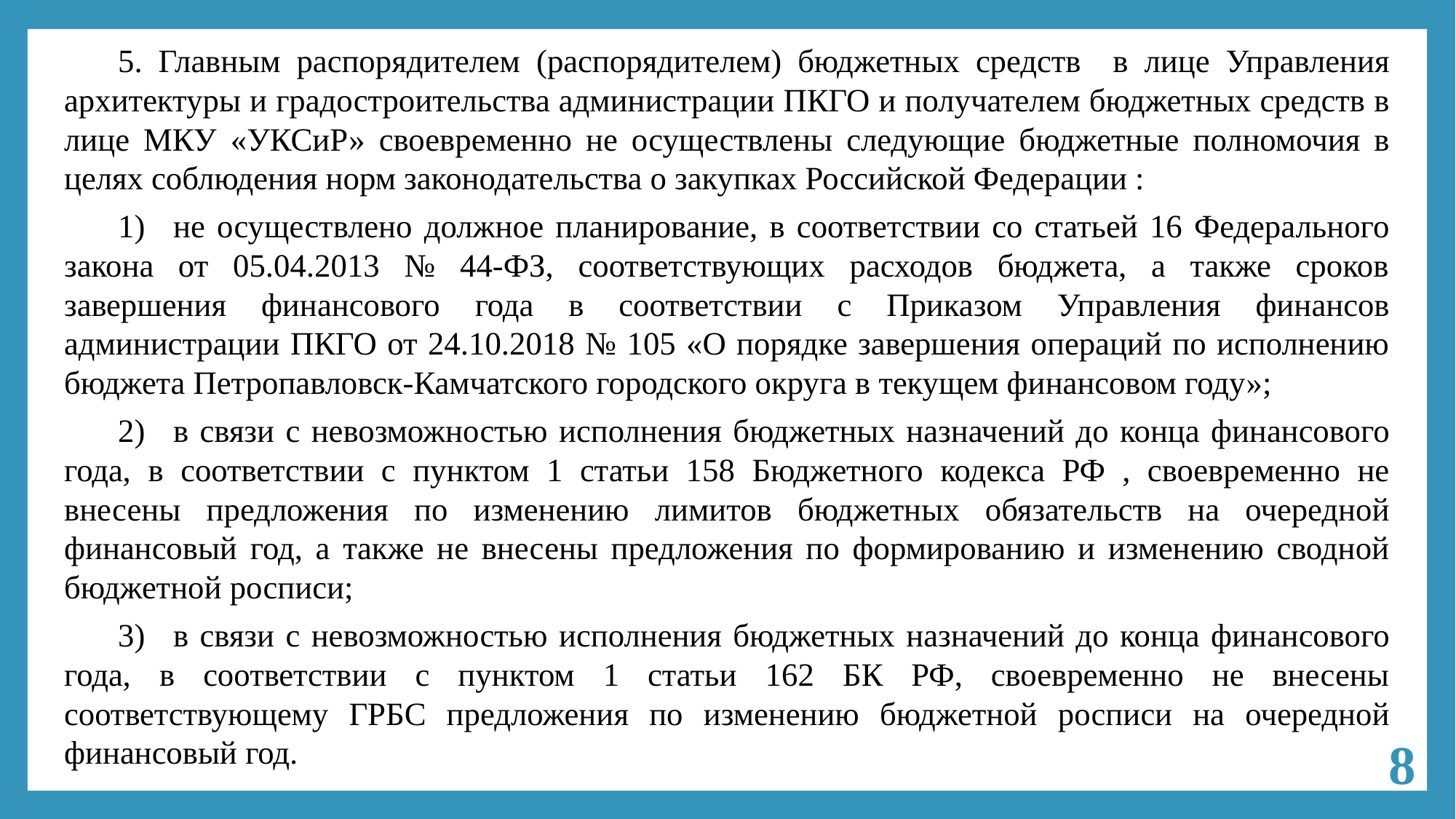

5. Главным распорядителем (распорядителем) бюджетных средств  в лице Управления архитектуры и градостроительства администрации ПКГО и получателем бюджетных средств в лице МКУ «УКСиР» своевременно не осуществлены следующие бюджетные полномочия в целях соблюдения норм законодательства о закупках Российской Федерации :
1)	не осуществлено должное планирование, в соответствии со статьей 16 Федерального закона от 05.04.2013 № 44-ФЗ, соответствующих расходов бюджета, а также сроков завершения финансового года в соответствии с Приказом Управления финансов администрации ПКГО от 24.10.2018 № 105 «О порядке завершения операций по исполнению бюджета Петропавловск-Камчатского городского округа в текущем финансовом году»;
2)	в связи с невозможностью исполнения бюджетных назначений до конца финансового года, в соответствии с пунктом 1 статьи 158 Бюджетного кодекса РФ , своевременно не внесены предложения по изменению лимитов бюджетных обязательств на очередной финансовый год, а также не внесены предложения по формированию и изменению сводной бюджетной росписи;
3)	в связи с невозможностью исполнения бюджетных назначений до конца финансового года, в соответствии с пунктом 1 статьи 162 БК РФ, своевременно не внесены соответствующему ГРБС предложения по изменению бюджетной росписи на очередной финансовый год.
8